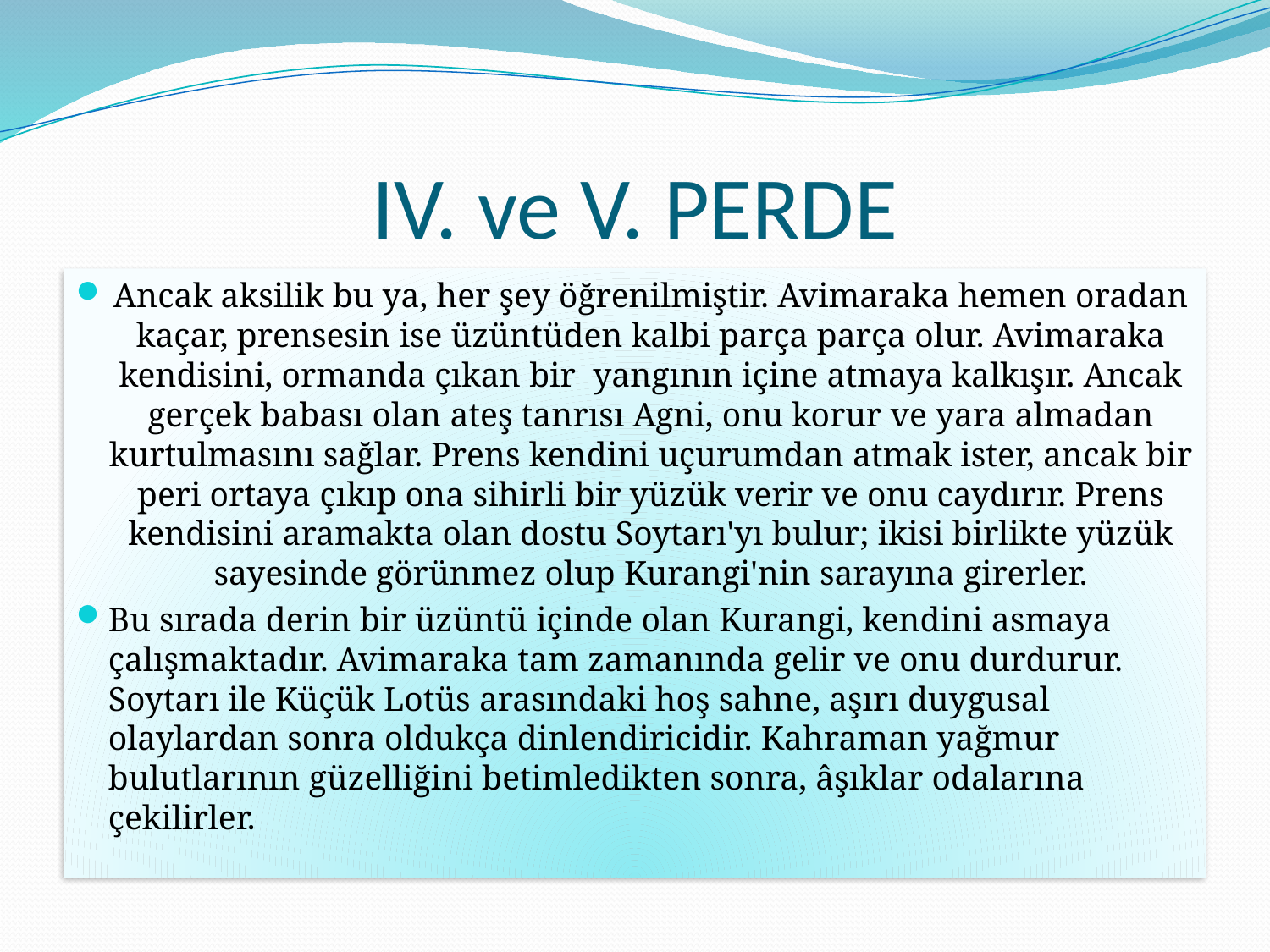

# IV. ve V. PERDE
Ancak aksilik bu ya, her şey öğrenilmiştir. Avimaraka hemen oradan kaçar, prensesin ise üzüntüden kalbi parça parça olur. Avimaraka kendisini, ormanda çıkan bir  yangının içine atmaya kalkışır. Ancak gerçek babası olan ateş tanrısı Agni, onu korur ve yara almadan kurtulmasını sağlar. Prens kendini uçurumdan atmak ister, ancak bir peri ortaya çıkıp ona sihirli bir yüzük verir ve onu caydırır. Prens kendisini aramakta olan dostu Soytarı'yı bulur; ikisi birlikte yüzük sayesinde görünmez olup Kurangi'nin sarayına girerler.
Bu sırada derin bir üzüntü içinde olan Kurangi, kendini asmaya çalışmaktadır. Avimaraka tam zamanında gelir ve onu durdurur. Soytarı ile Küçük Lotüs arasındaki hoş sahne, aşırı duygusal olaylardan sonra oldukça dinlendiricidir. Kahraman yağmur bulutlarının güzelliğini betimledikten sonra, âşıklar odalarına çekilirler.